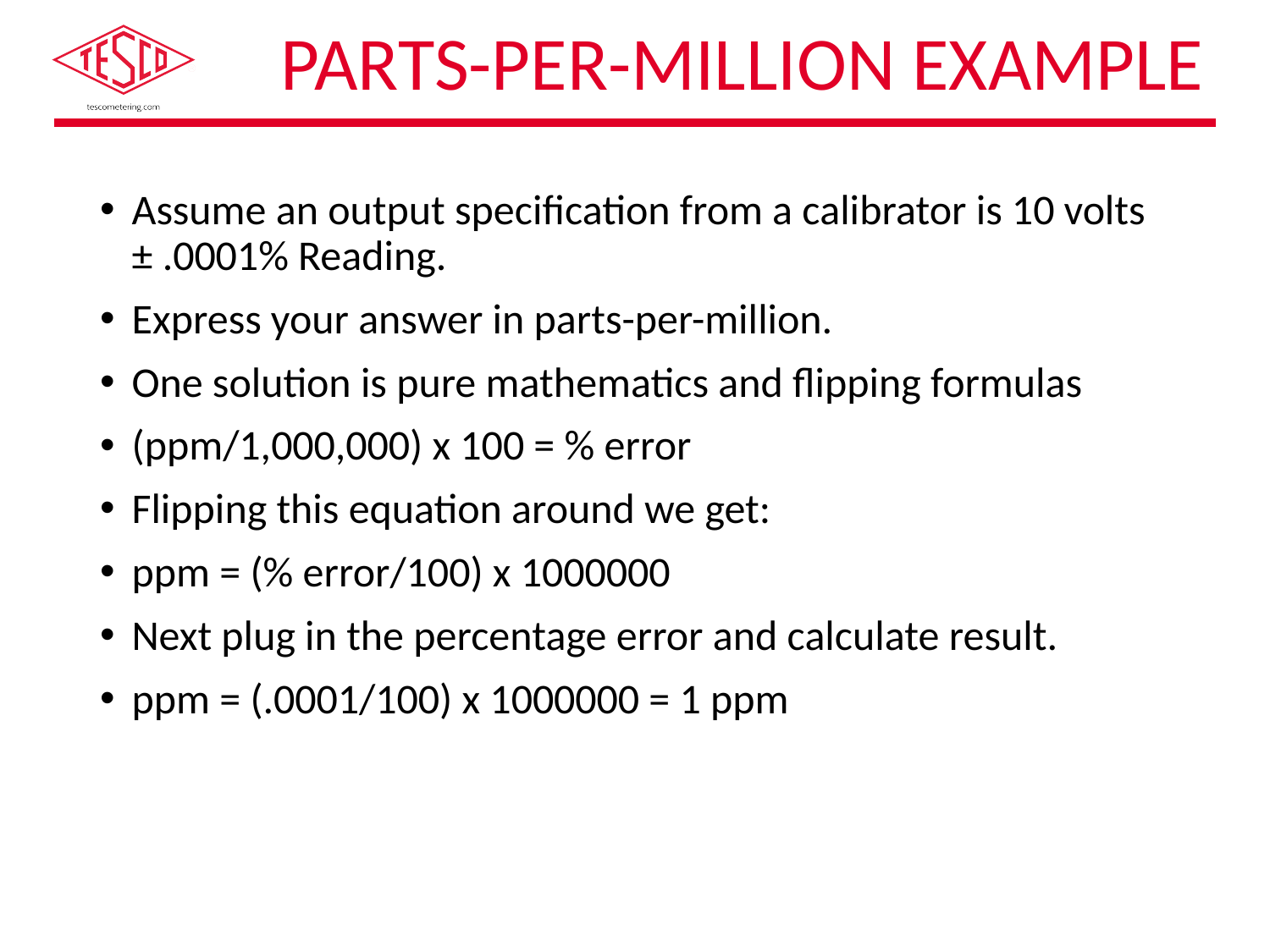

# Parts-Per-Million Example
Assume an output specification from a calibrator is 10 volts ± .0001% Reading.
Express your answer in parts-per-million.
One solution is pure mathematics and flipping formulas
(ppm/1,000,000) x 100 = % error
Flipping this equation around we get:
ppm = (% error/100) x 1000000
Next plug in the percentage error and calculate result.
ppm = (.0001/100) x 1000000 = 1 ppm